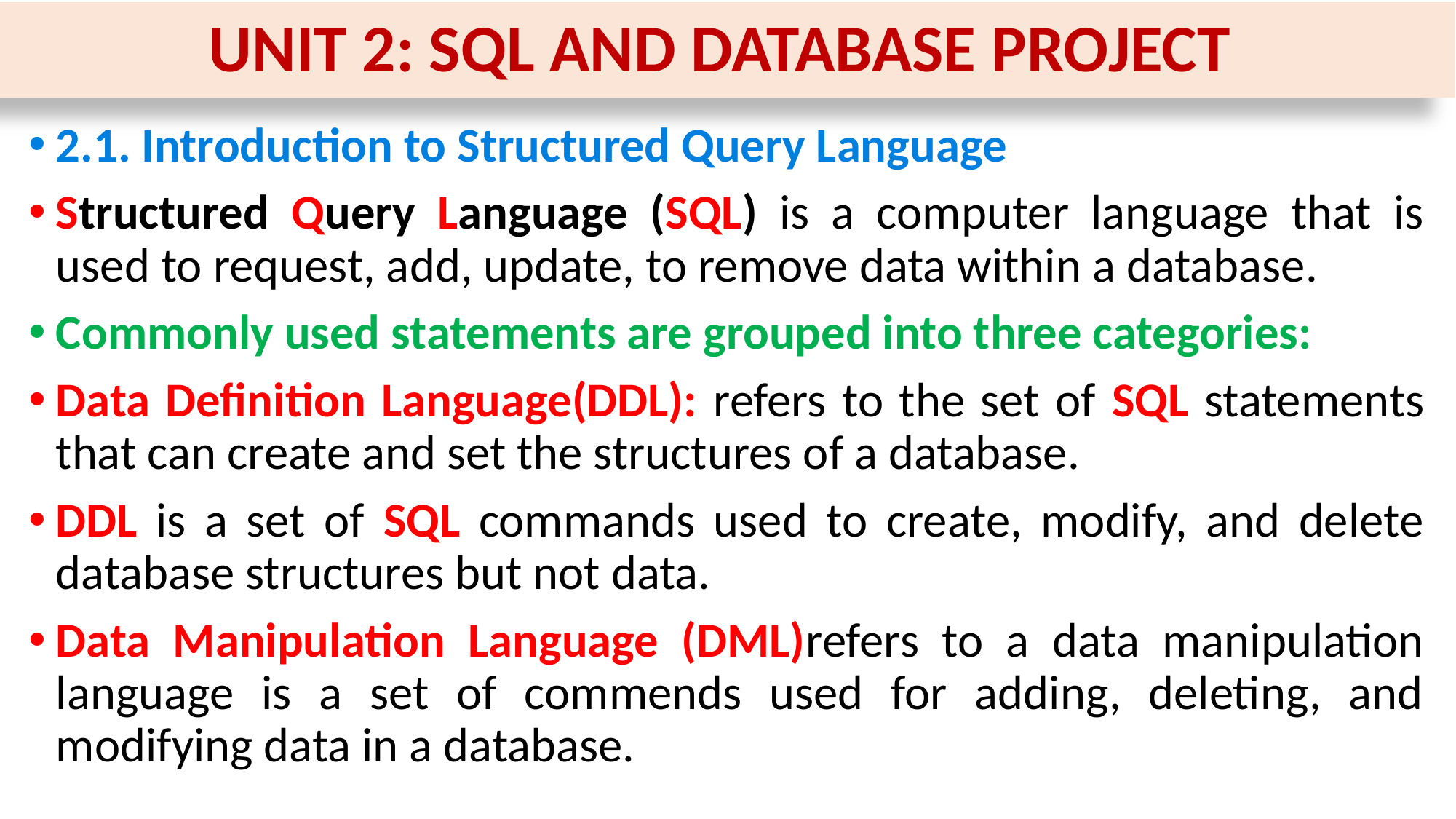

# UNIT 2: SQL AND DATABASE PROJECT
2.1. Introduction to Structured Query Language
Structured Query Language (SQL) is a computer language that is used to request, add, update, to remove data within a database.
Commonly used statements are grouped into three categories:
Data Definition Language(DDL): refers to the set of SQL statements that can create and set the structures of a database.
DDL is a set of SQL commands used to create, modify, and delete database structures but not data.
Data Manipulation Language (DML)refers to a data manipulation language is a set of commends used for adding, deleting, and modifying data in a database.